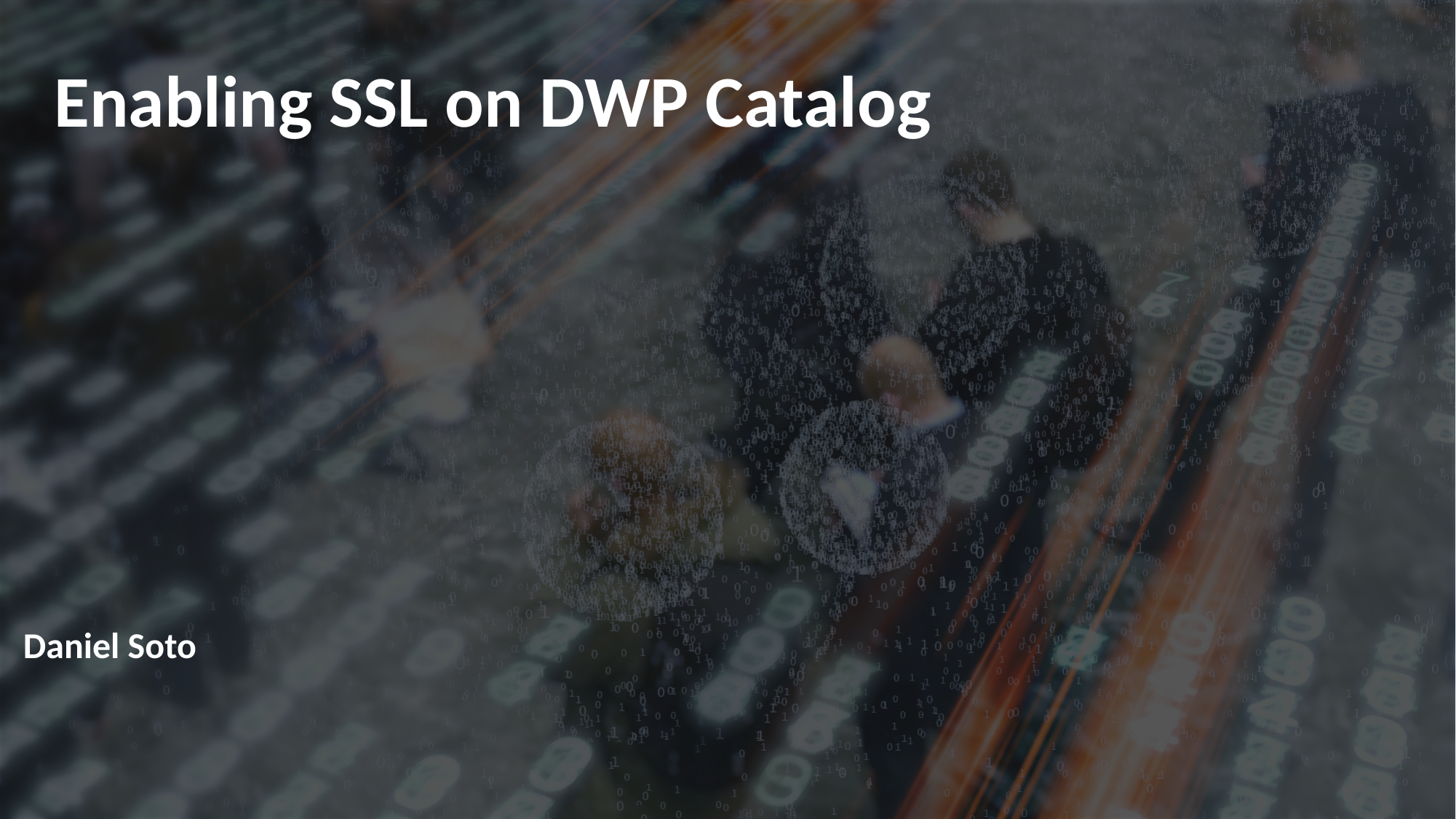

# Enabling SSL on DWP Catalog
Daniel Soto